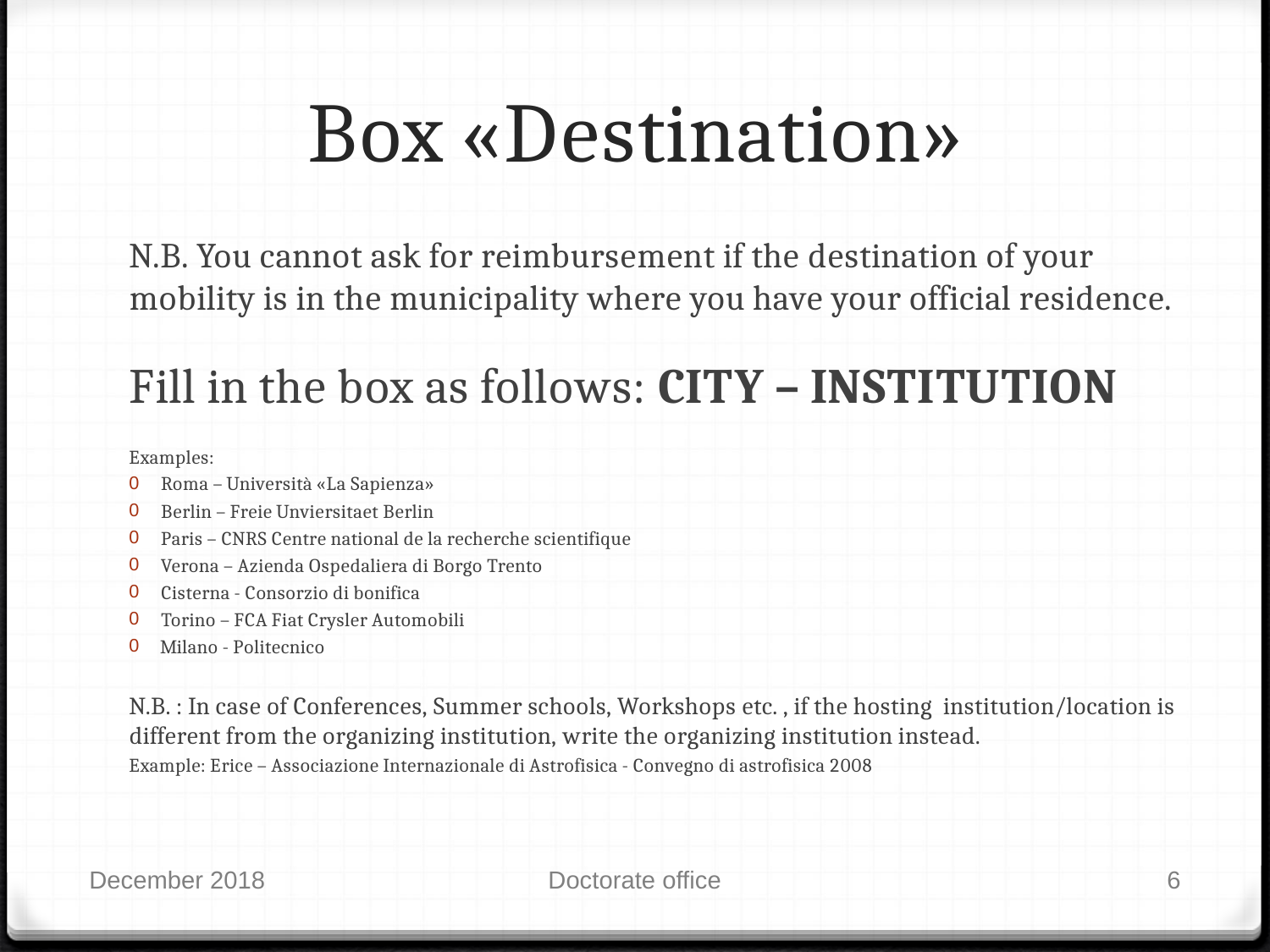

# Box «Destination»
N.B. You cannot ask for reimbursement if the destination of your mobility is in the municipality where you have your official residence.

Fill in the box as follows: CITY – INSTITUTION

Examples:
Roma – Università «La Sapienza»
Berlin – Freie Unviersitaet Berlin
Paris – CNRS Centre national de la recherche scientifique
Verona – Azienda Ospedaliera di Borgo Trento
Cisterna - Consorzio di bonifica
Torino – FCA Fiat Crysler Automobili
Milano - Politecnico

N.B. : In case of Conferences, Summer schools, Workshops etc. , if the hosting  institution/location is different from the organizing institution, write the organizing institution instead.
Example: Erice – Associazione Internazionale di Astrofisica - Convegno di astrofisica 2008

December 2018
Doctorate office
6